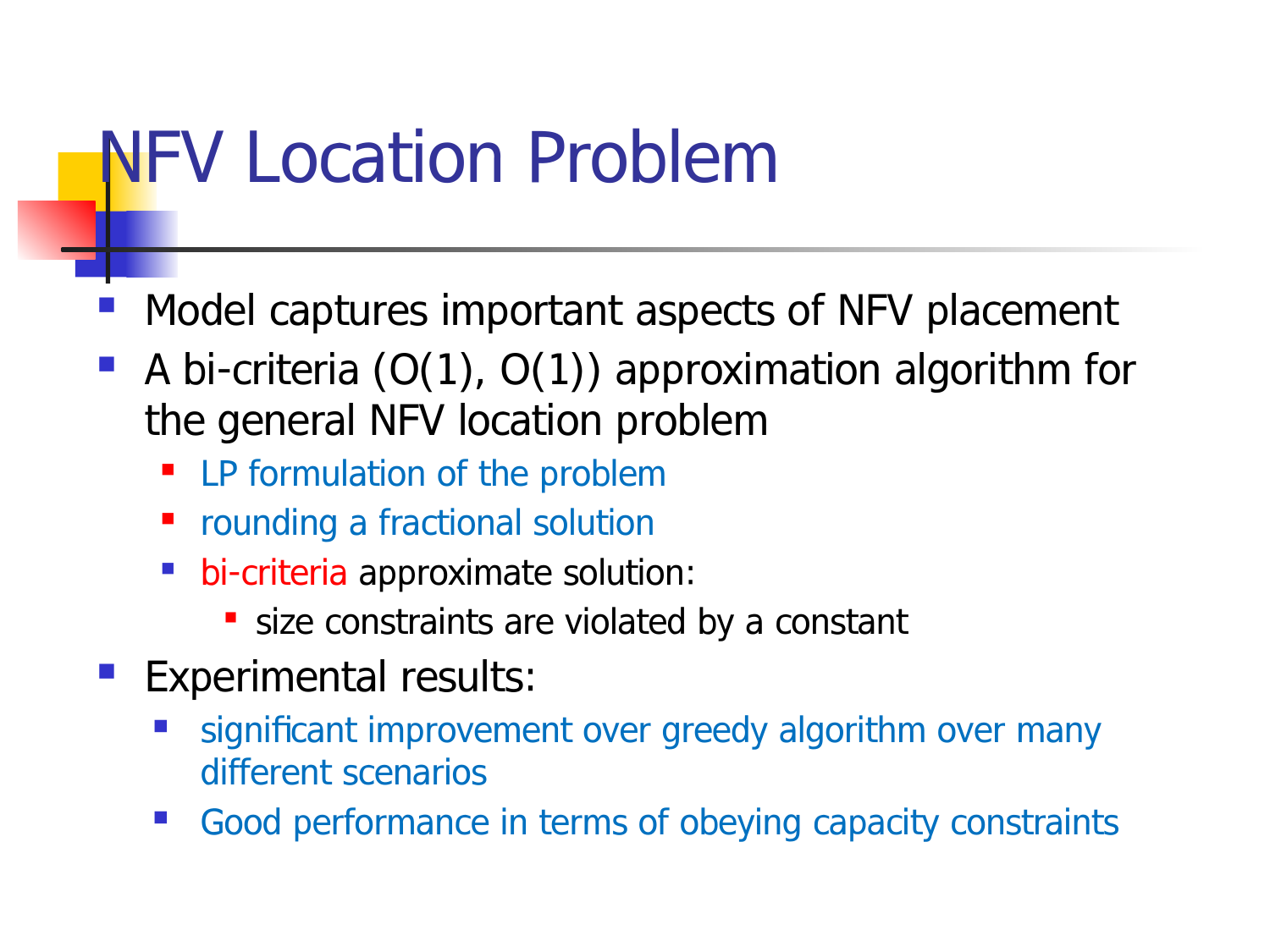

# NFV Location Problem

Model captures important aspects of NFV placement
A bi-criteria (O(1), O(1)) approximation algorithm for the general NFV location problem
LP formulation of the problem
rounding a fractional solution
bi-criteria approximate solution:
size constraints are violated by a constant
Experimental results:
significant improvement over greedy algorithm over many different scenarios
Good performance in terms of obeying capacity constraints